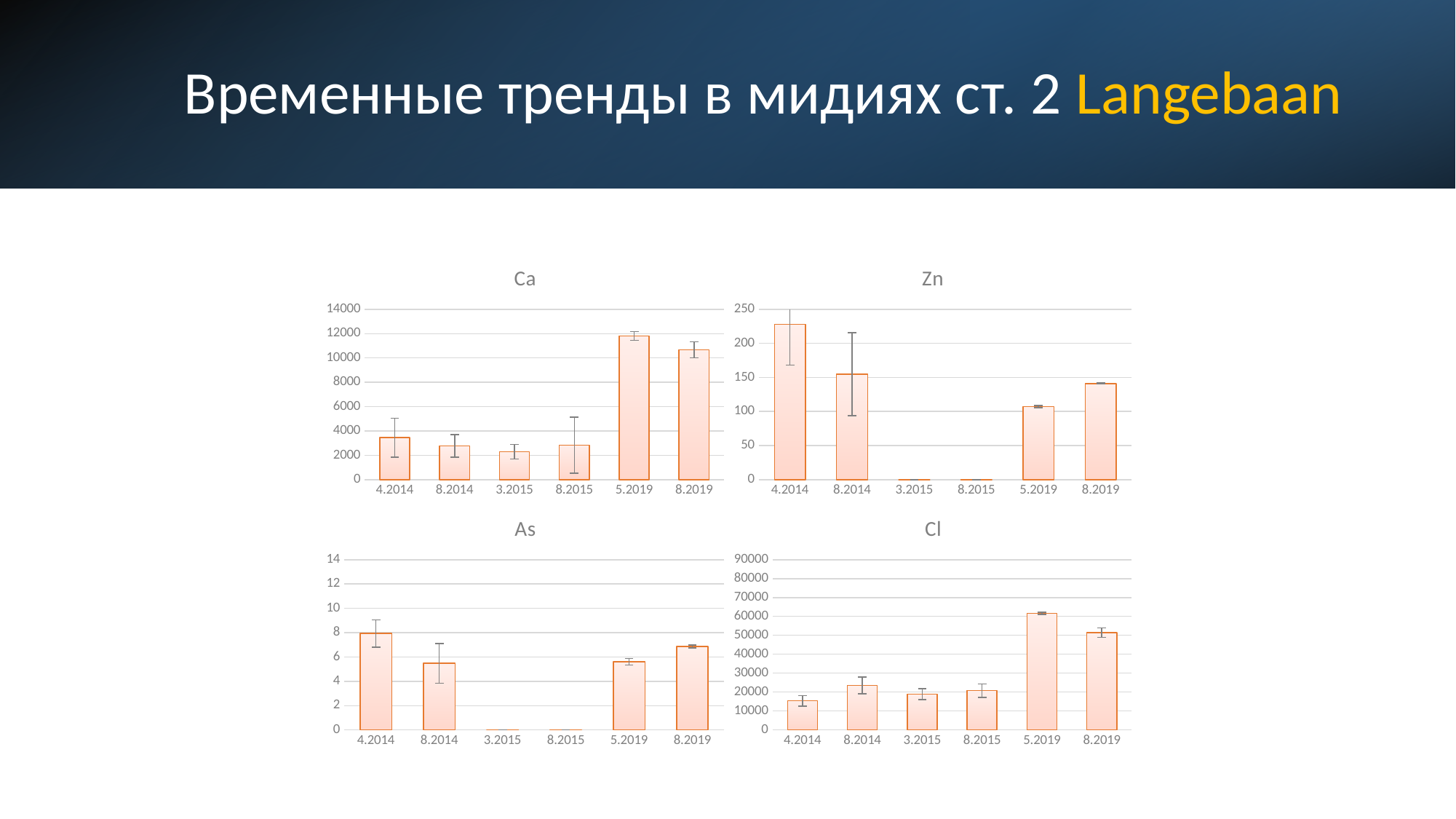

# Временные тренды в мидиях ст. 2 Langebaan

### Chart: Ca

| Category |  |
|---|---|
| 4.2013999999999996 | 3447.0 |
| 8.2013999999999996 | 2773.0 |
| 3.2014999999999998 | 2278.0 |
| 8.2014999999999993 | 2819.8 |
| 5.2019000000000002 | 11800.0 |
| 8.2019000000000002 | 10666.6666666667 |

### Chart: Zn

| Category |  |
|---|---|
| 4.2013999999999996 | 228.0 |
| 8.2013999999999996 | 154.45555555555555 |
| 3.2014999999999998 | 0.0 |
| 8.2014999999999993 | 0.0 |
| 5.2019000000000002 | 107.0 |
| 8.2019000000000002 | 141.0 |

### Chart: As

| Category |  |
|---|---|
| 4.2013999999999996 | 7.929 |
| 8.2013999999999996 | 5.483 |
| 3.2014999999999998 | 0.0 |
| 8.2014999999999993 | 0.0 |
| 5.2019000000000002 | 5.6 |
| 8.2019000000000002 | 6.86666666666667 |

### Chart: Cl

| Category |  |
|---|---|
| 4.2013999999999996 | 15370.0 |
| 8.2013999999999996 | 23600.0 |
| 3.2014999999999998 | 18960.0 |
| 8.2014999999999993 | 20740.0 |
| 5.2019000000000002 | 61666.6666666667 |
| 8.2019000000000002 | 51333.3333333333 |